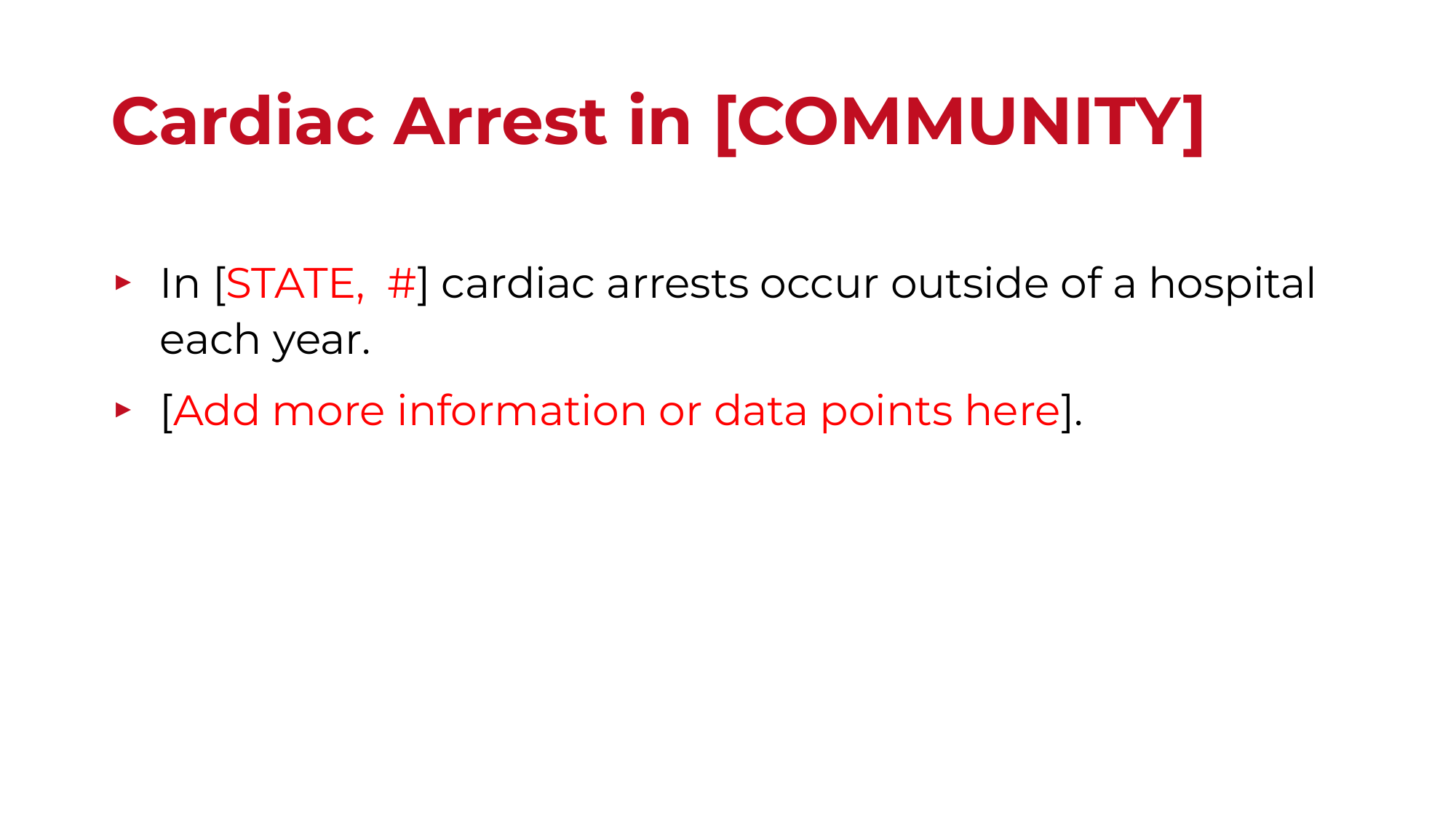

# Cardiac Arrest in [COMMUNITY]
In [STATE,  #] cardiac arrests occur outside of a hospital each year.
[Add more information or data points here].